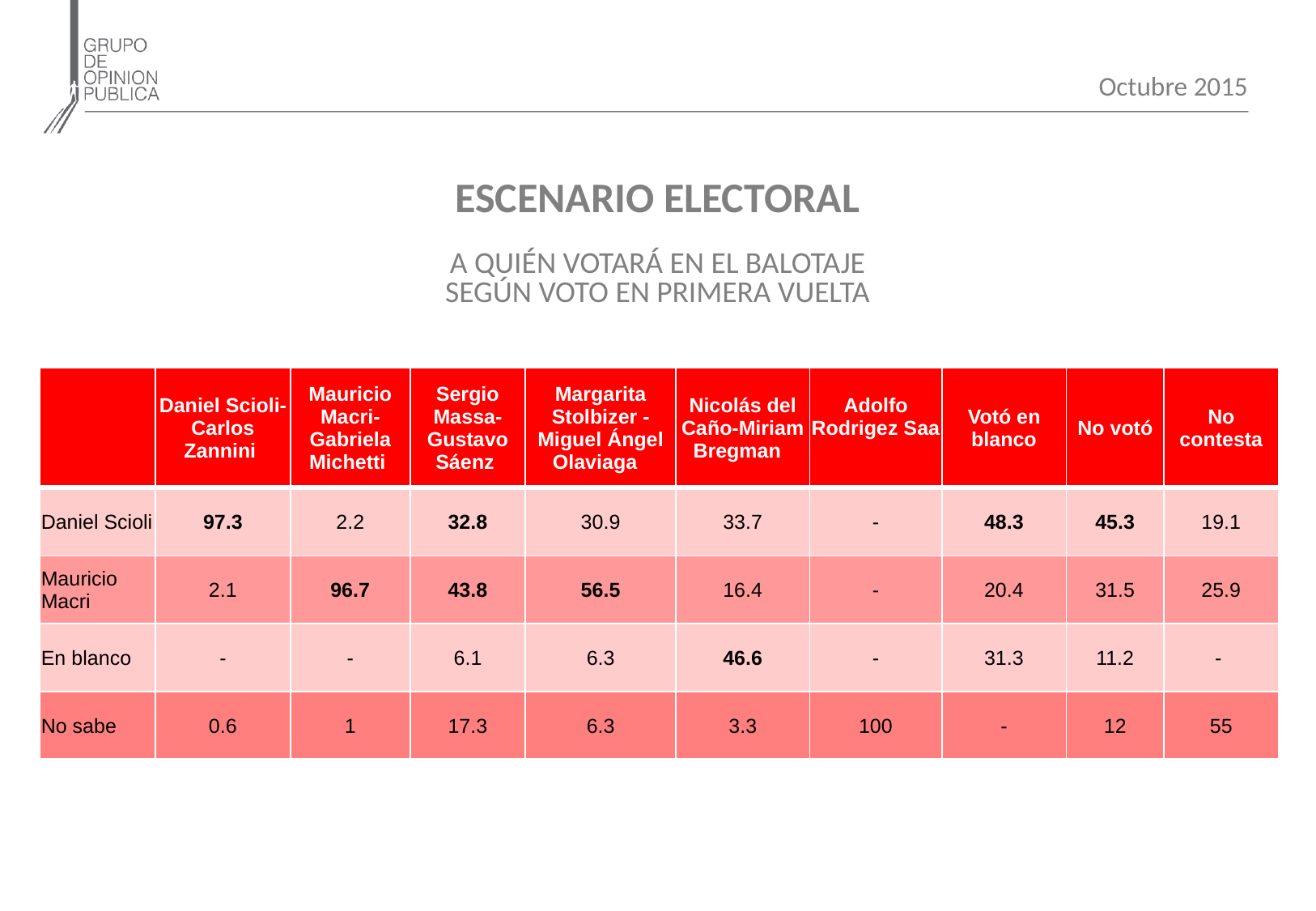

Octubre 2015
ESCENARIO ELECTORAL
A QUIÉN VOTARÁ EN EL BALOTAJE
SEGÚN VOTO EN PRIMERA VUELTA
|  | Daniel Scioli- Carlos Zannini | Mauricio Macri- Gabriela Michetti | Sergio Massa-Gustavo Sáenz | Margarita Stolbizer - Miguel Ángel Olaviaga | Nicolás del Caño-Miriam Bregman | Adolfo Rodrigez Saa | Votó en blanco | No votó | No contesta |
| --- | --- | --- | --- | --- | --- | --- | --- | --- | --- |
| Daniel Scioli | 97.3 | 2.2 | 32.8 | 30.9 | 33.7 | - | 48.3 | 45.3 | 19.1 |
| Mauricio Macri | 2.1 | 96.7 | 43.8 | 56.5 | 16.4 | - | 20.4 | 31.5 | 25.9 |
| En blanco | - | - | 6.1 | 6.3 | 46.6 | - | 31.3 | 11.2 | - |
| No sabe | 0.6 | 1 | 17.3 | 6.3 | 3.3 | 100 | - | 12 | 55 |